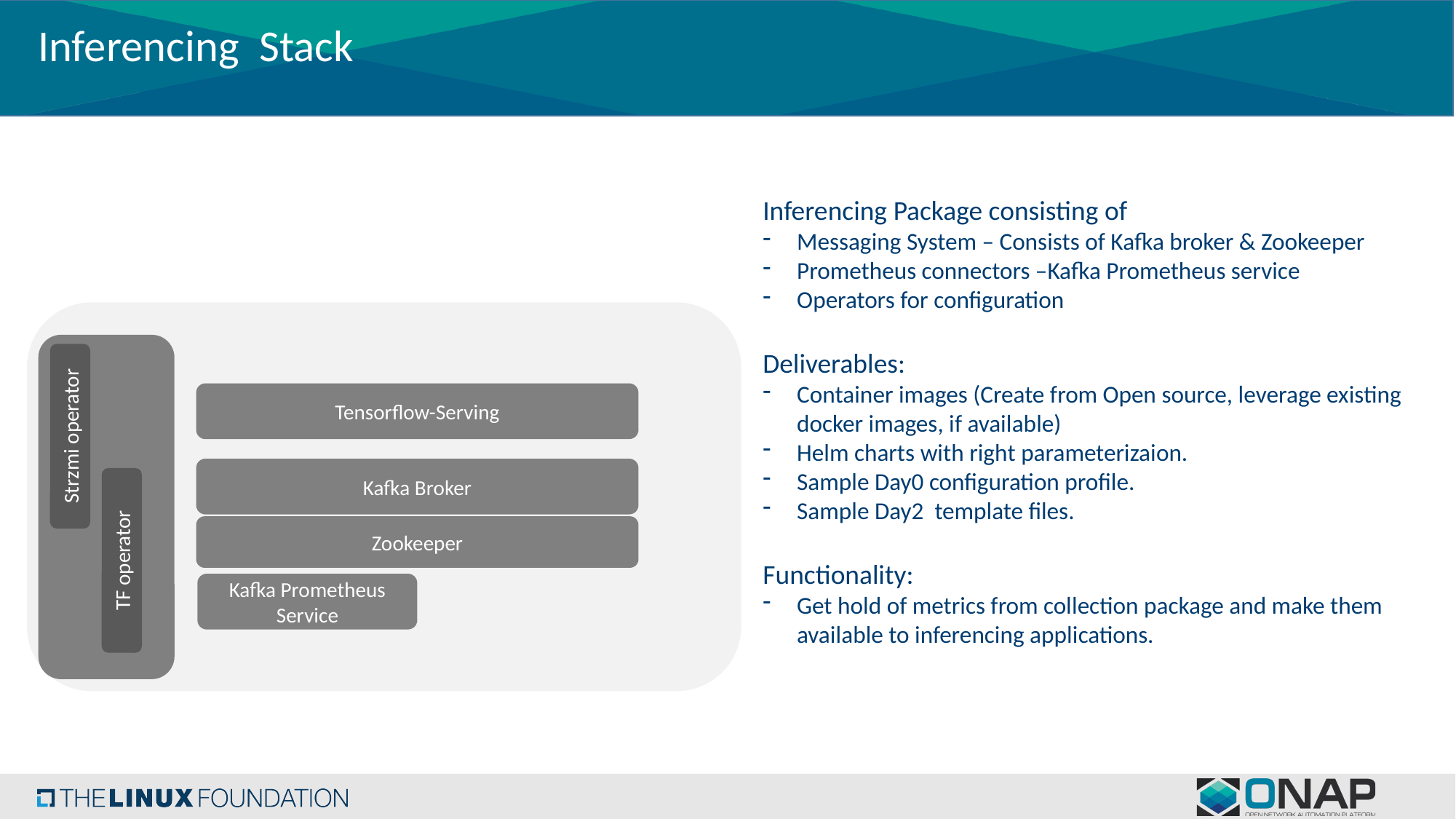

# Inferencing  Stack
Inferencing Package consisting of
Messaging System – Consists of Kafka broker & Zookeeper
Prometheus connectors –Kafka Prometheus service
Operators for configuration

Deliverables:
Container images (Create from Open source, leverage existing docker images, if available)
Helm charts with right parameterizaion.
Sample Day0 configuration profile.
Sample Day2  template files.

Functionality:
Get hold of metrics from collection package and make them available to inferencing applications.

Tensorflow-Serving
Strzmi operator
Kafka Broker
Zookeeper
TF operator
Kafka Prometheus Service